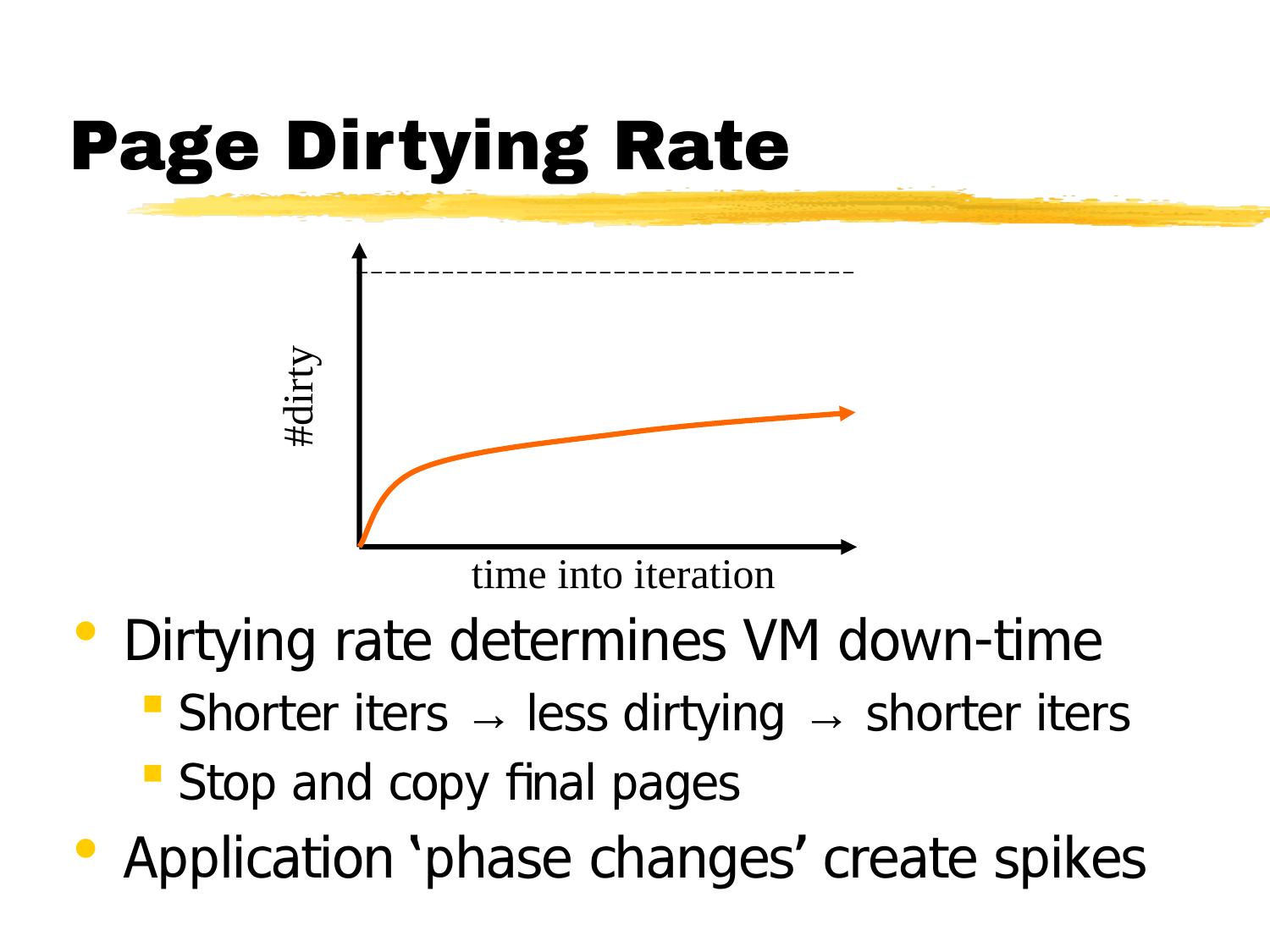

# Page Dirtying Rate

#dirty

time into iteration

Dirtying rate determines VM down-time
Shorter iters → less dirtying → shorter iters
Stop and copy final pages
Application ‘phase changes’ create spikes